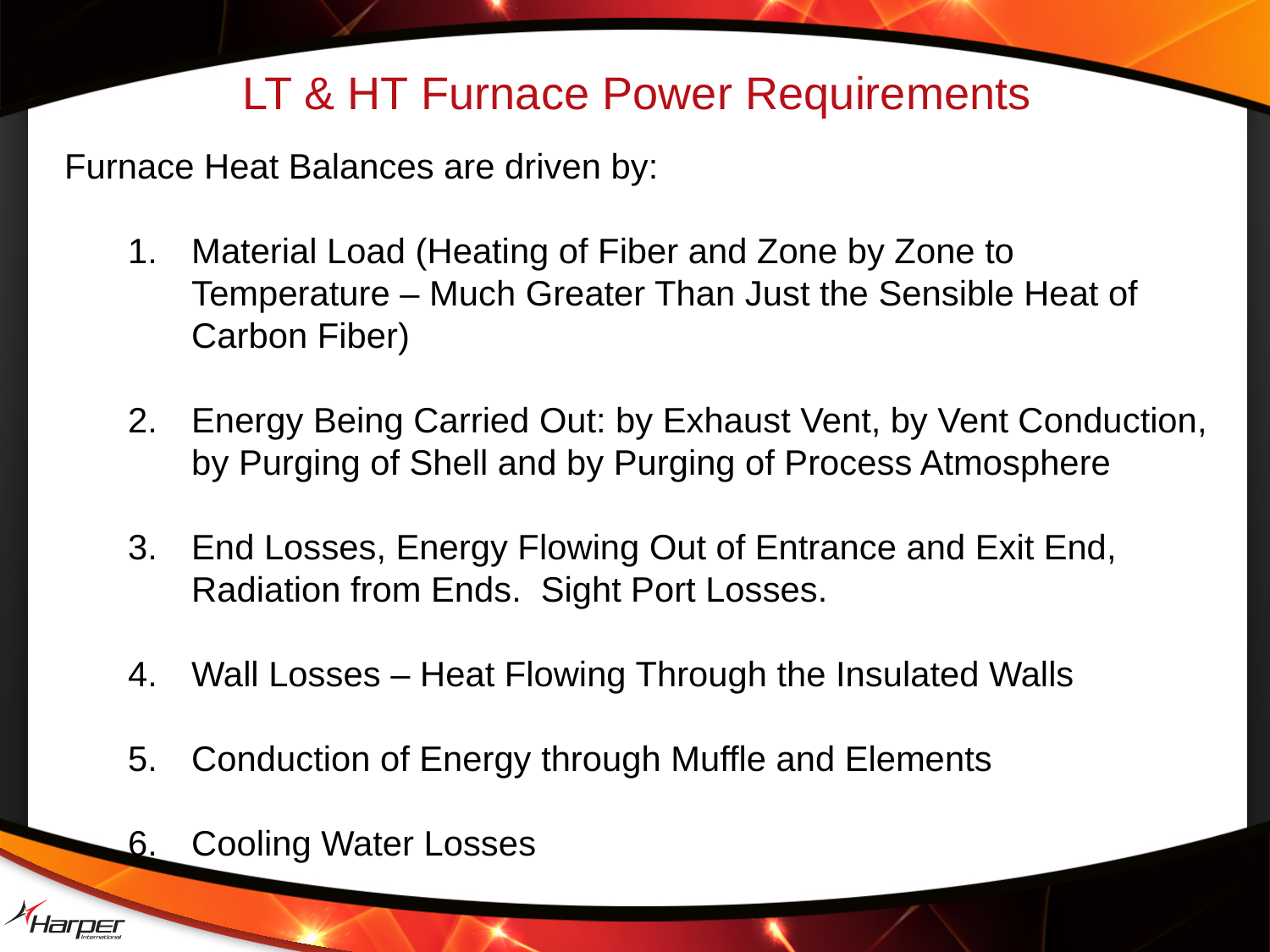

LT & HT Furnace Power Requirements
Furnace Heat Balances are driven by:

Material Load (Heating of Fiber and Zone by Zone to Temperature – Much Greater Than Just the Sensible Heat of Carbon Fiber)

Energy Being Carried Out: by Exhaust Vent, by Vent Conduction, by Purging of Shell and by Purging of Process Atmosphere

End Losses, Energy Flowing Out of Entrance and Exit End, Radiation from Ends.  Sight Port Losses.

Wall Losses – Heat Flowing Through the Insulated Walls

Conduction of Energy through Muffle and Elements

Cooling Water Losses